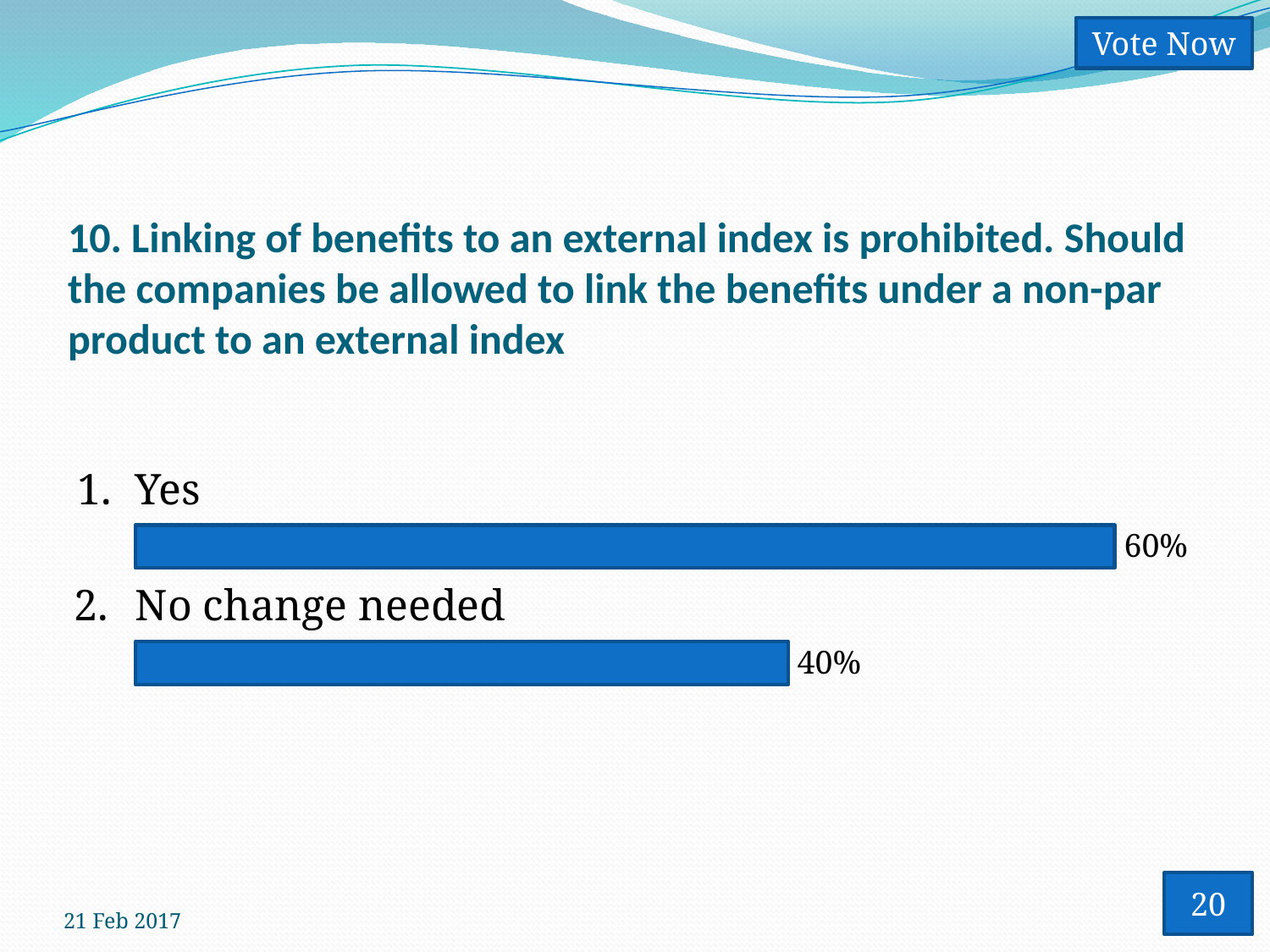

Vote Now
# 10. Linking of benefits to an external index is prohibited. Should the companies be allowed to link the benefits under a non-par product to an external index

1.
Yes

60%
2.
No change needed

40%
20
21 Feb 2017
17
Vote Trigger